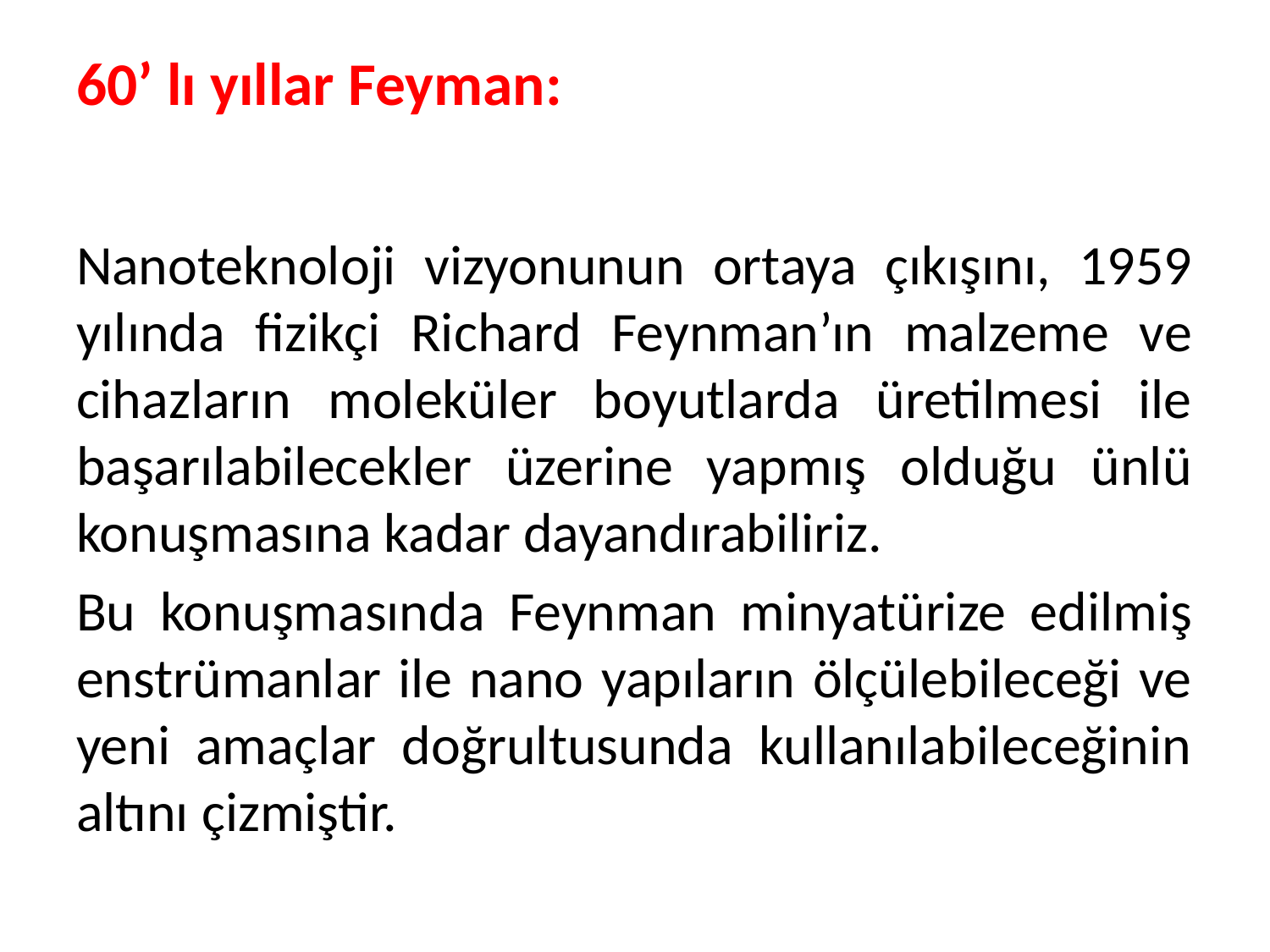

# 60’ lı yıllar Feyman:
Nanoteknoloji vizyonunun ortaya çıkışını, 1959 yılında fizikçi Richard Feynman’ın malzeme ve cihazların moleküler boyutlarda üretilmesi ile
başarılabilecekler üzerine yapmış olduğu ünlü konuşmasına kadar dayandırabiliriz.
Bu konuşmasında Feynman minyatürize edilmiş enstrümanlar ile nano yapıların ölçülebileceği ve yeni amaçlar doğrultusunda kullanılabileceğinin altını çizmiştir.